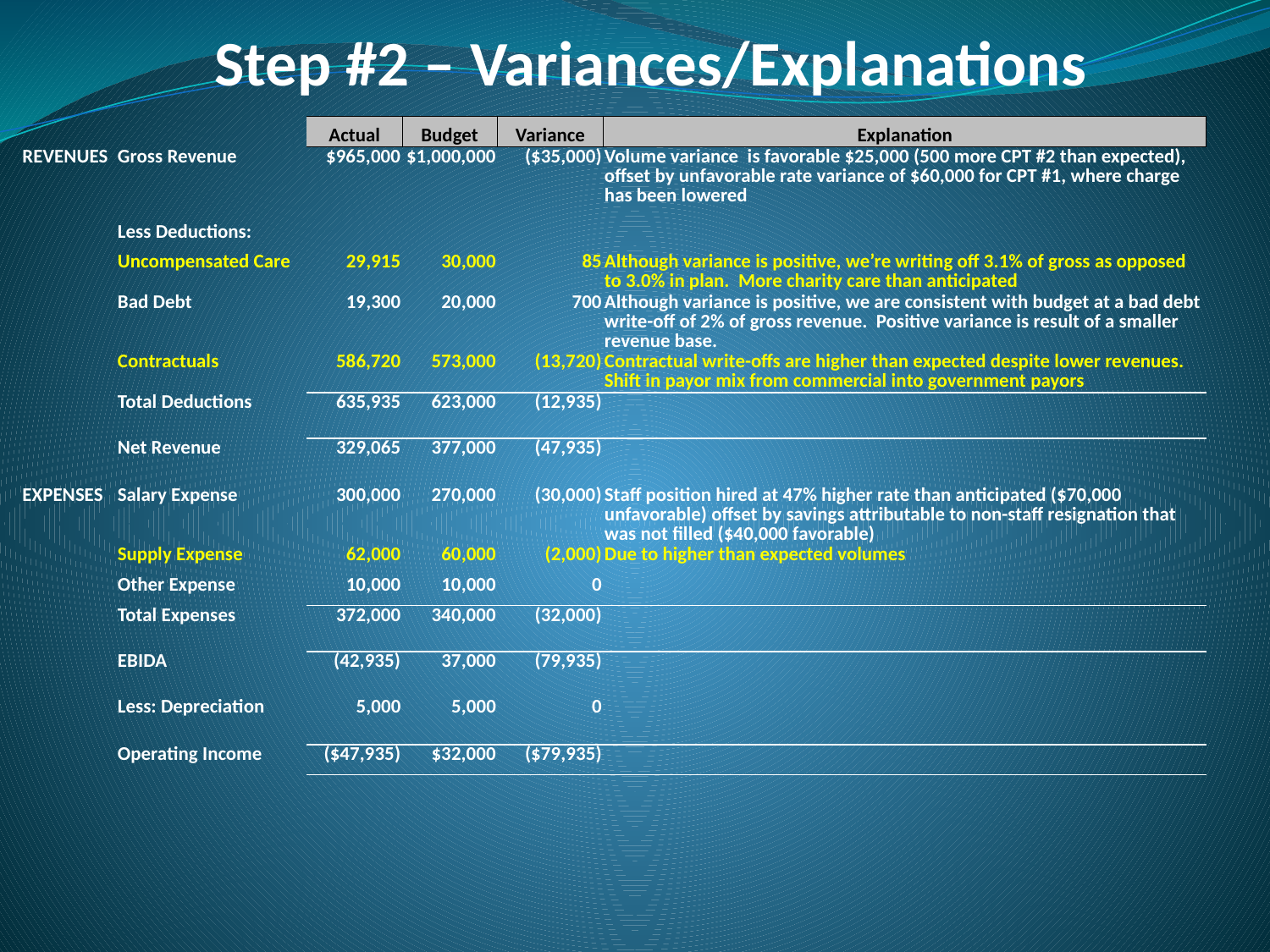

# Step #2 – Variances/Explanations
|  |  | Actual | Budget | Variance | Explanation |
| --- | --- | --- | --- | --- | --- |
| REVENUES | Gross Revenue | $965,000 | $1,000,000 | ($35,000) | Volume variance is favorable $25,000 (500 more CPT #2 than expected), offset by unfavorable rate variance of $60,000 for CPT #1, where charge has been lowered |
|  |  |  |  |  |  |
|  | Less Deductions: |  |  |  |  |
|  | Uncompensated Care | 29,915 | 30,000 | 85 | Although variance is positive, we’re writing off 3.1% of gross as opposed to 3.0% in plan. More charity care than anticipated |
|  | Bad Debt | 19,300 | 20,000 | 700 | Although variance is positive, we are consistent with budget at a bad debt write-off of 2% of gross revenue. Positive variance is result of a smaller revenue base. |
|  | Contractuals | 586,720 | 573,000 | (13,720) | Contractual write-offs are higher than expected despite lower revenues. Shift in payor mix from commercial into government payors |
|  | Total Deductions | 635,935 | 623,000 | (12,935) |  |
|  |  |  |  |  |  |
|  | Net Revenue | 329,065 | 377,000 | (47,935) |  |
|  |  |  |  |  |  |
| EXPENSES | Salary Expense | 300,000 | 270,000 | (30,000) | Staff position hired at 47% higher rate than anticipated ($70,000 unfavorable) offset by savings attributable to non-staff resignation that was not filled ($40,000 favorable) |
|  | Supply Expense | 62,000 | 60,000 | (2,000) | Due to higher than expected volumes |
|  | Other Expense | 10,000 | 10,000 | 0 |  |
|  | Total Expenses | 372,000 | 340,000 | (32,000) |  |
|  |  |  |  |  |  |
|  | EBIDA | (42,935) | 37,000 | (79,935) |  |
|  |  |  |  |  |  |
|  | Less: Depreciation | 5,000 | 5,000 | 0 |  |
|  |  |  |  |  |  |
|  | Operating Income | ($47,935) | $32,000 | ($79,935) |  |